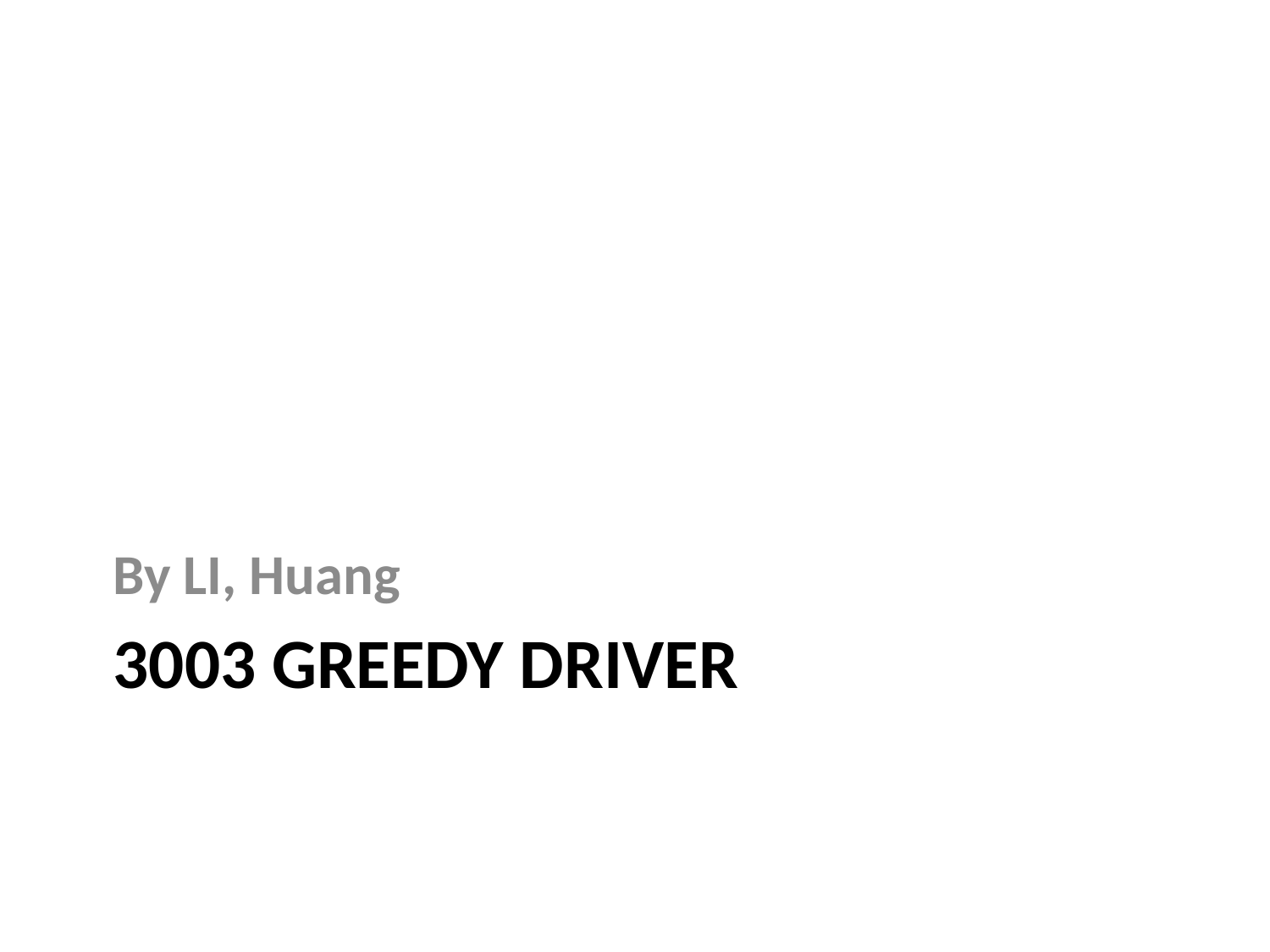

By LI, Huang
# 3003 Greedy Driver